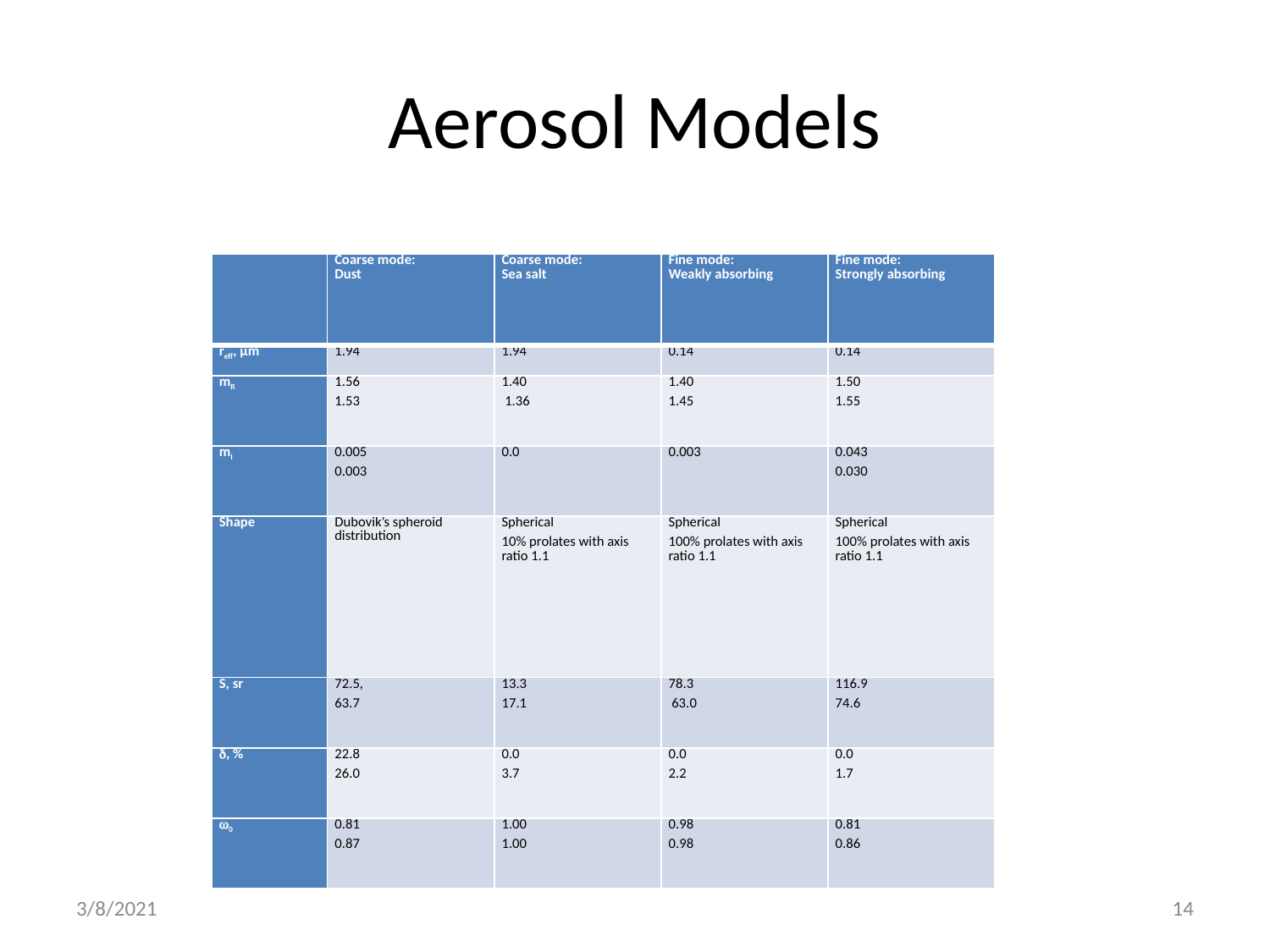

# Aerosol Models
|  | Coarse mode: Dust | Coarse mode: Sea salt | Fine mode: Weakly absorbing | Fine mode: Strongly absorbing |
| --- | --- | --- | --- | --- |
| reff, µm | 1.94 | 1.94 | 0.14 | 0.14 |
| mR | 1.56 1.53 | 1.40 1.36 | 1.40 1.45 | 1.50 1.55 |
| mI | 0.005 0.003 | 0.0 | 0.003 | 0.043 0.030 |
| Shape | Dubovik’s spheroid distribution | Spherical 10% prolates with axis ratio 1.1 | Spherical 100% prolates with axis ratio 1.1 | Spherical 100% prolates with axis ratio 1.1 |
| S, sr | 72.5, 63.7 | 13.3 17.1 | 78.3 63.0 | 116.9 74.6 |
| δ, % | 22.8 26.0 | 0.0 3.7 | 0.0 2.2 | 0.0 1.7 |
| ω0 | 0.81 0.87 | 1.00 1.00 | 0.98 0.98 | 0.81 0.86 |
3/8/2021
14